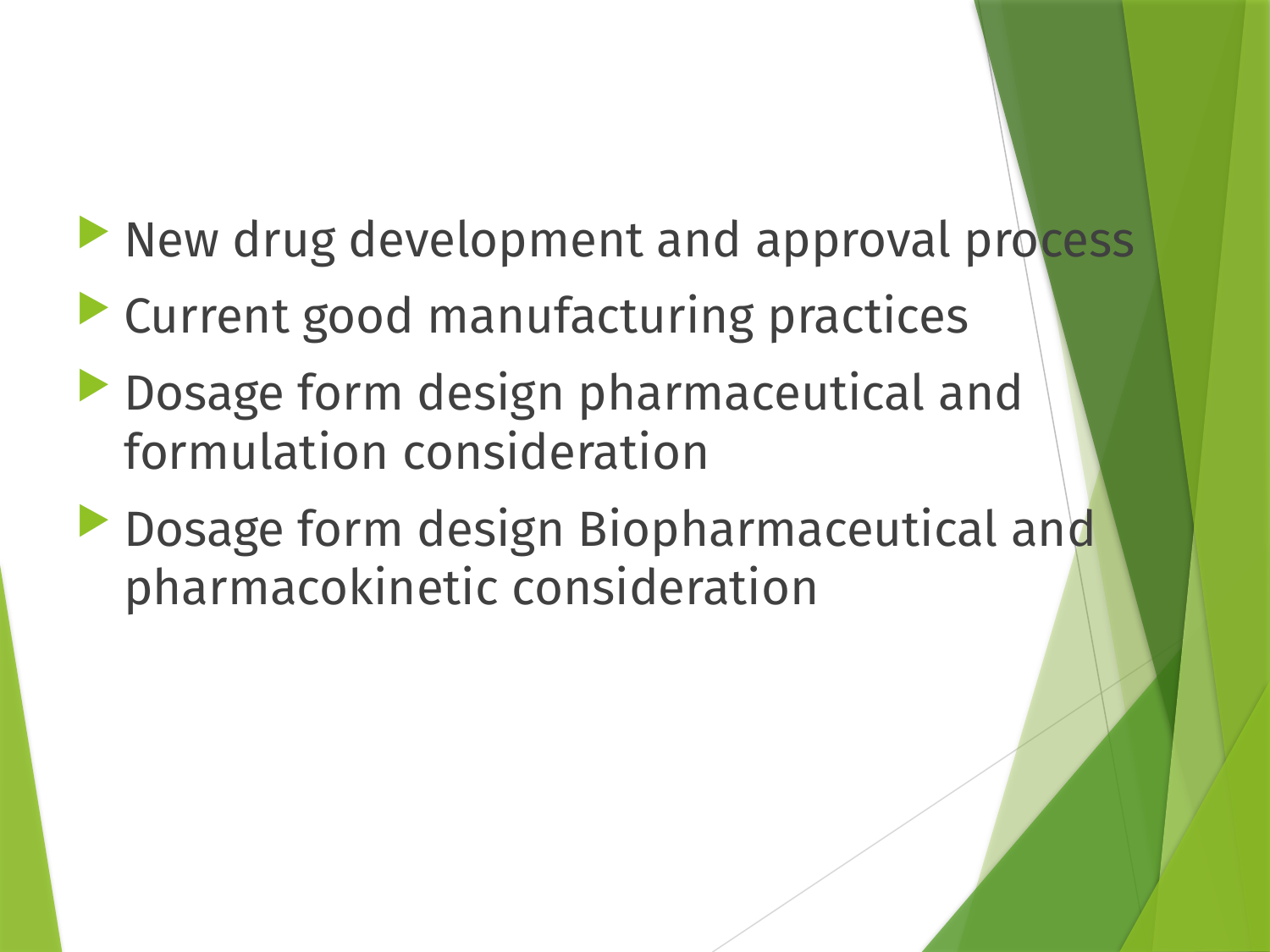

New drug development and approval process
Current good manufacturing practices
Dosage form design pharmaceutical and formulation consideration
Dosage form design Biopharmaceutical and pharmacokinetic consideration